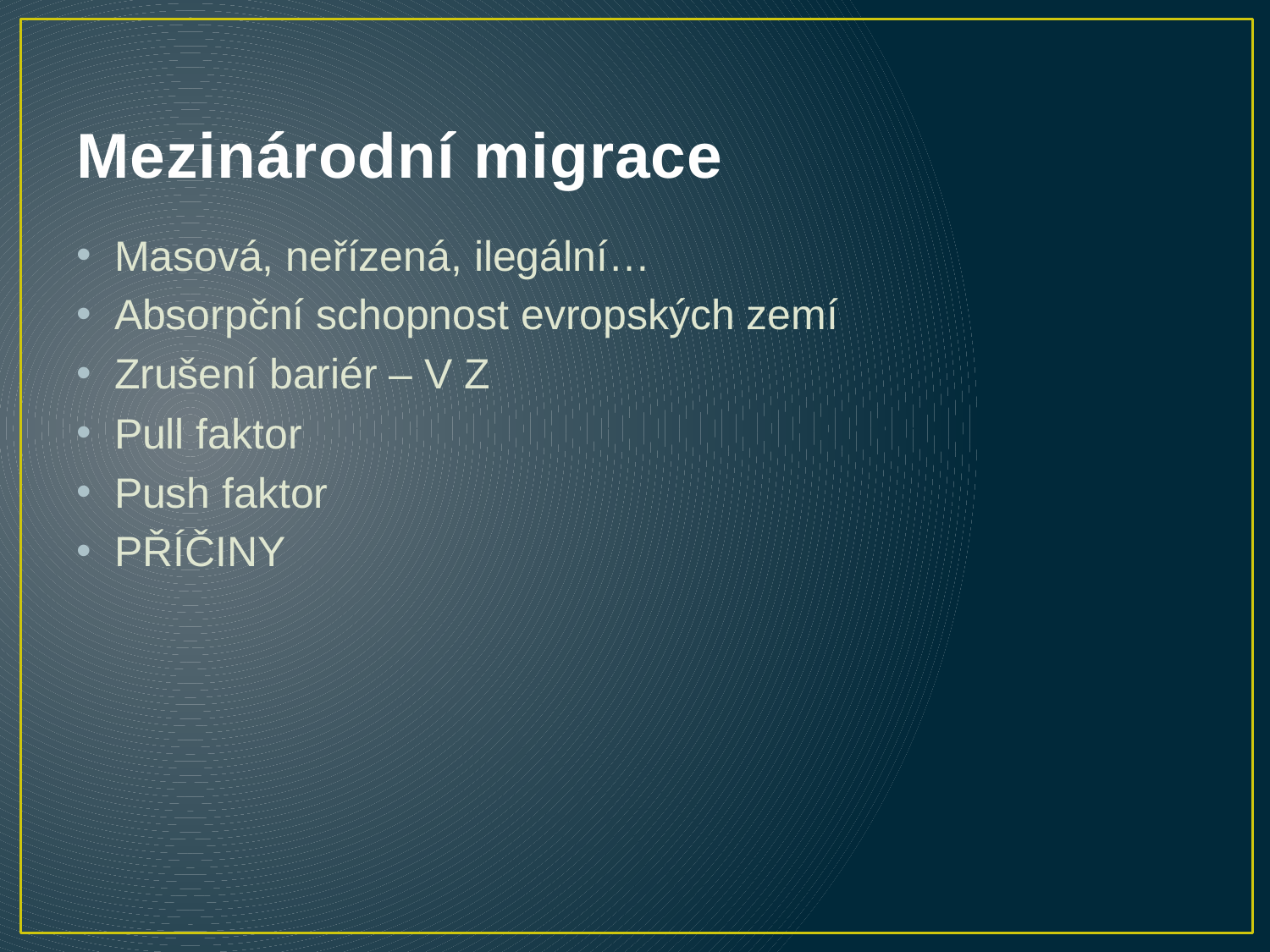

# Mezinárodní migrace
Masová, neřízená, ilegální…
Absorpční schopnost evropských zemí
Zrušení bariér – V Z
Pull faktor
Push faktor
PŘÍČINY